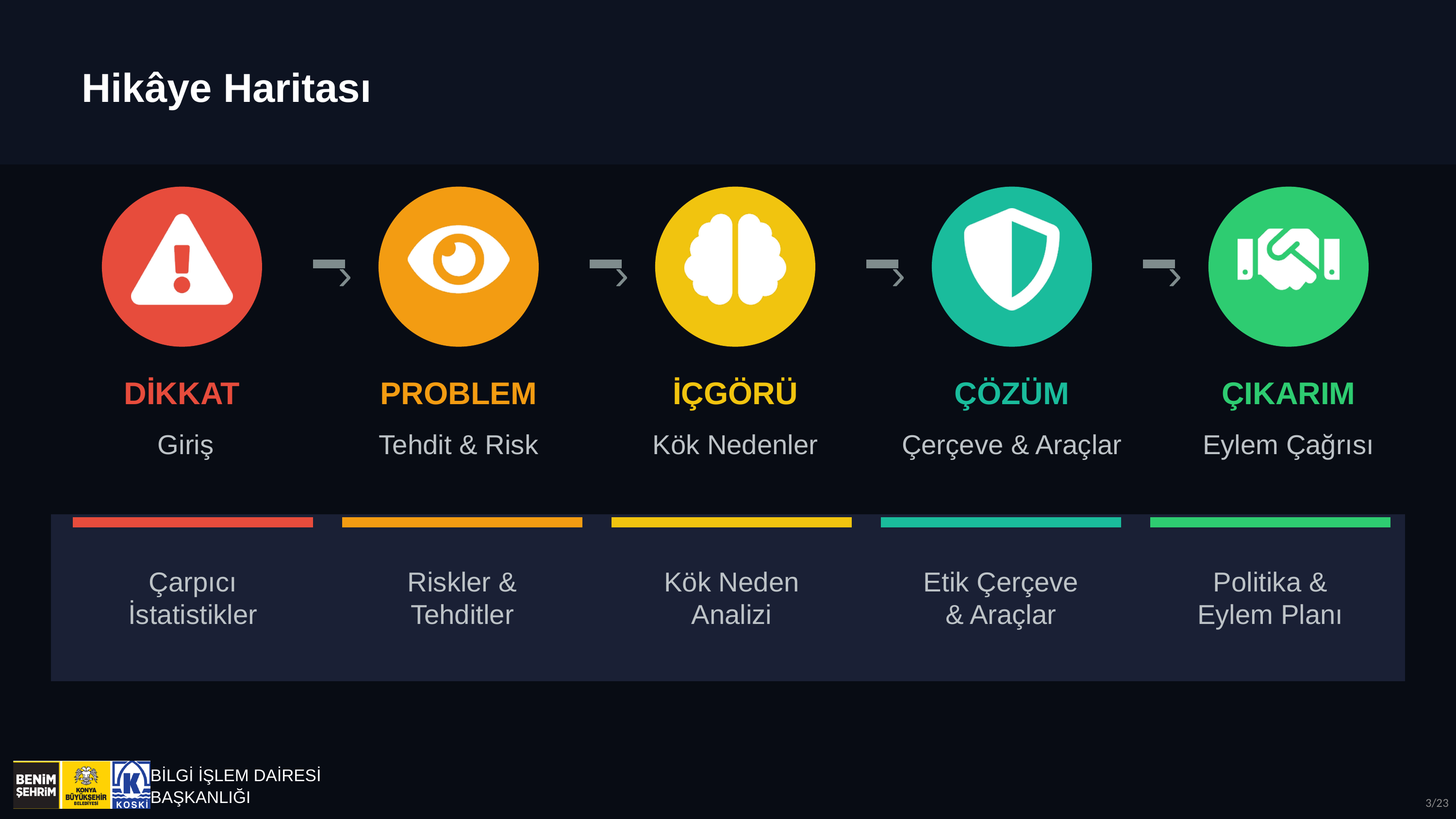

Hikâye Haritası

›

›

›

›

DİKKAT

PROBLEM

İÇGÖRÜ

ÇÖZÜM

ÇIKARIM

 Giriş

Tehdit & Risk

Kök Nedenler

Çerçeve & Araçlar

Eylem Çağrısı

Çarpıcı
İstatistikler

Riskler &
Tehditler

Kök Neden
Analizi

Etik Çerçeve
& Araçlar

Politika &
Eylem Planı

BİLGİ İŞLEM DAİRESİ BAŞKANLIĞI
3/23